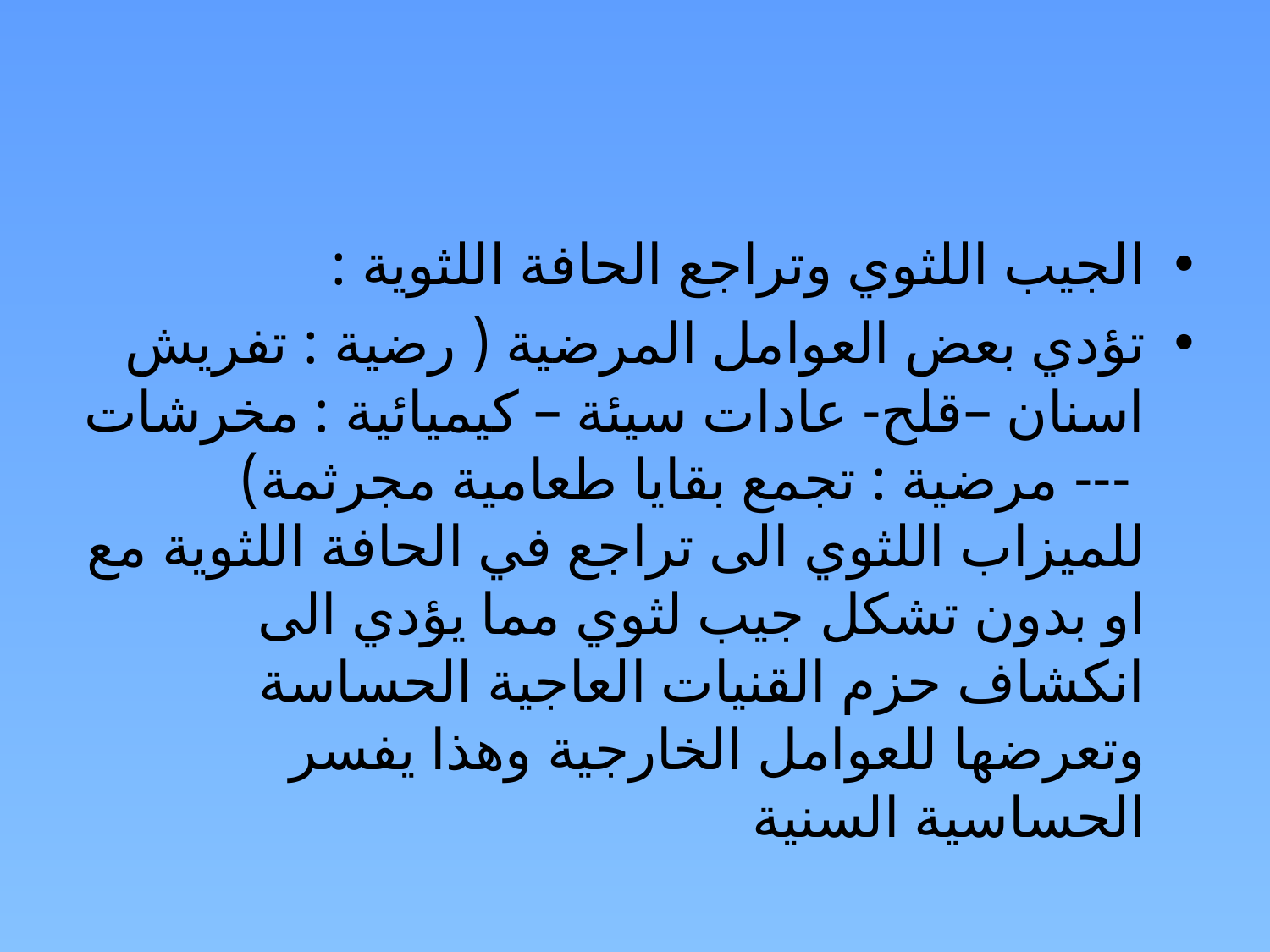

#
الجيب اللثوي وتراجع الحافة اللثوية :
تؤدي بعض العوامل المرضية ( رضية : تفريش اسنان –قلح- عادات سيئة – كيميائية : مخرشات  --- مرضية : تجمع بقايا طعامية مجرثمة)   للميزاب اللثوي الى تراجع في الحافة اللثوية مع او بدون تشكل جيب لثوي مما يؤدي الى انكشاف حزم القنيات العاجية الحساسة وتعرضها للعوامل الخارجية وهذا يفسر الحساسية السنية